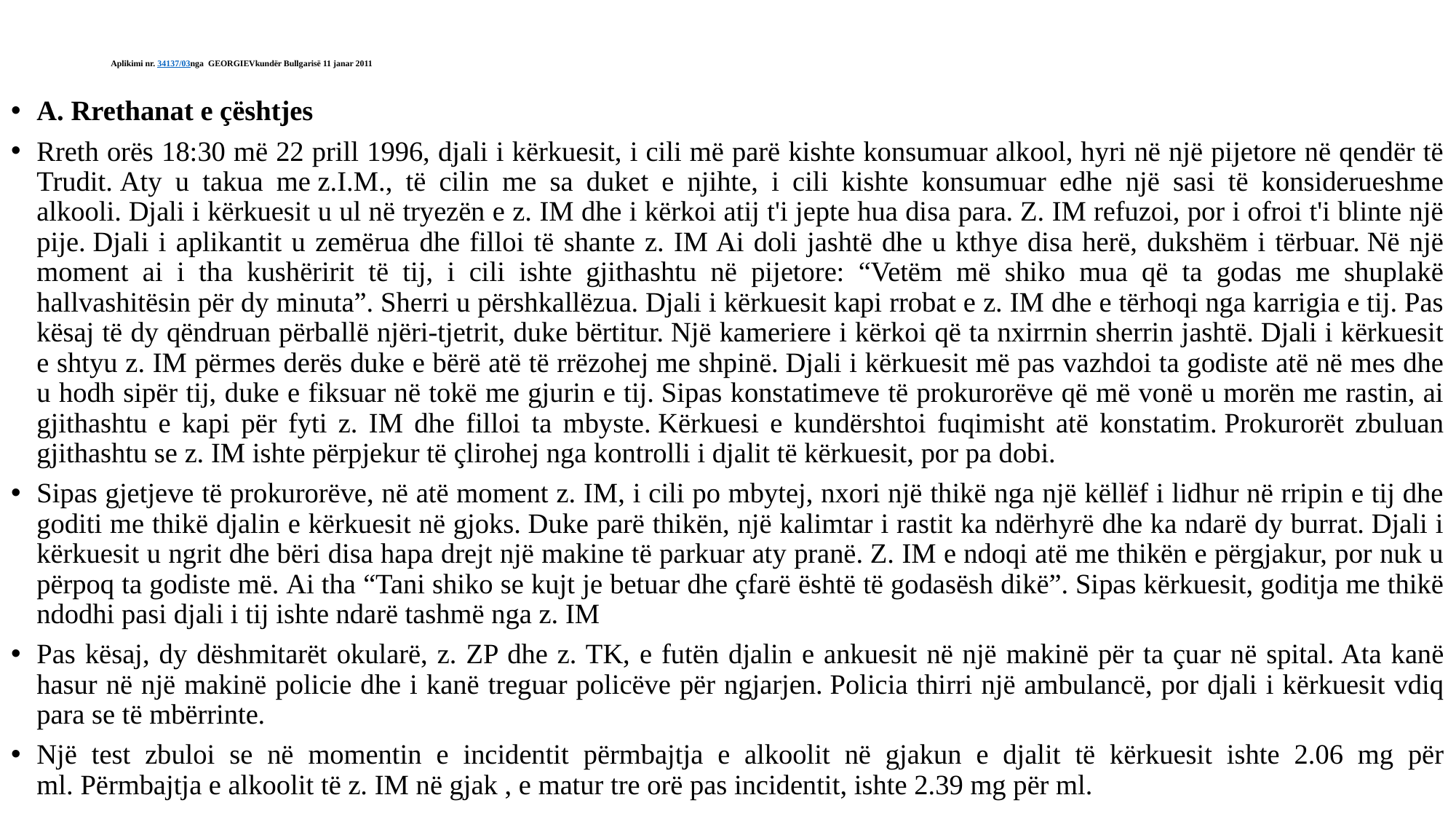

# Aplikimi nr. 34137/03nga  GEORGIEVkundër Bullgarisë 11 janar 2011
A. Rrethanat e çështjes
Rreth orës 18:30 më 22 prill 1996, djali i kërkuesit, i cili më parë kishte konsumuar alkool, hyri në një pijetore në qendër të Trudit. Aty u takua me z.I.M., të cilin me sa duket e njihte, i cili kishte konsumuar edhe një sasi të konsiderueshme alkooli. Djali i kërkuesit u ul në tryezën e z. IM dhe i kërkoi atij t'i jepte hua disa para. Z. IM refuzoi, por i ofroi t'i blinte një pije. Djali i aplikantit u zemërua dhe filloi të shante z. IM Ai doli jashtë dhe u kthye disa herë, dukshëm i tërbuar. Në një moment ai i tha kushëririt të tij, i cili ishte gjithashtu në pijetore: “Vetëm më shiko mua që ta godas me shuplakë hallvashitësin për dy minuta”. Sherri u përshkallëzua. Djali i kërkuesit kapi rrobat e z. IM dhe e tërhoqi nga karrigia e tij. Pas kësaj të dy qëndruan përballë njëri-tjetrit, duke bërtitur. Një kameriere i kërkoi që ta nxirrnin sherrin jashtë. Djali i kërkuesit e shtyu z. IM përmes derës duke e bërë atë të rrëzohej me shpinë. Djali i kërkuesit më pas vazhdoi ta godiste atë në mes dhe u hodh sipër tij, duke e fiksuar në tokë me gjurin e tij. Sipas konstatimeve të prokurorëve që më vonë u morën me rastin, ai gjithashtu e kapi për fyti z. IM dhe filloi ta mbyste. Kërkuesi e kundërshtoi fuqimisht atë konstatim. Prokurorët zbuluan gjithashtu se z. IM ishte përpjekur të çlirohej nga kontrolli i djalit të kërkuesit, por pa dobi.
Sipas gjetjeve të prokurorëve, në atë moment z. IM, i cili po mbytej, nxori një thikë nga një këllëf i lidhur në rripin e tij dhe goditi me thikë djalin e kërkuesit në gjoks. Duke parë thikën, një kalimtar i rastit ka ndërhyrë dhe ka ndarë dy burrat. Djali i kërkuesit u ngrit dhe bëri disa hapa drejt një makine të parkuar aty pranë. Z. IM e ndoqi atë me thikën e përgjakur, por nuk u përpoq ta godiste më. Ai tha “Tani shiko se kujt je betuar dhe çfarë është të godasësh dikë”. Sipas kërkuesit, goditja me thikë ndodhi pasi djali i tij ishte ndarë tashmë nga z. IM
Pas kësaj, dy dëshmitarët okularë, z. ZP dhe z. TK, e futën djalin e ankuesit në një makinë për ta çuar në spital. Ata kanë hasur në një makinë policie dhe i kanë treguar policëve për ngjarjen. Policia thirri një ambulancë, por djali i kërkuesit vdiq para se të mbërrinte.
Një test zbuloi se në momentin e incidentit përmbajtja e alkoolit në gjakun e djalit të kërkuesit ishte 2.06 mg për ml. Përmbajtja e alkoolit të z. IM në gjak , e matur tre orë pas incidentit, ishte 2.39 mg për ml.